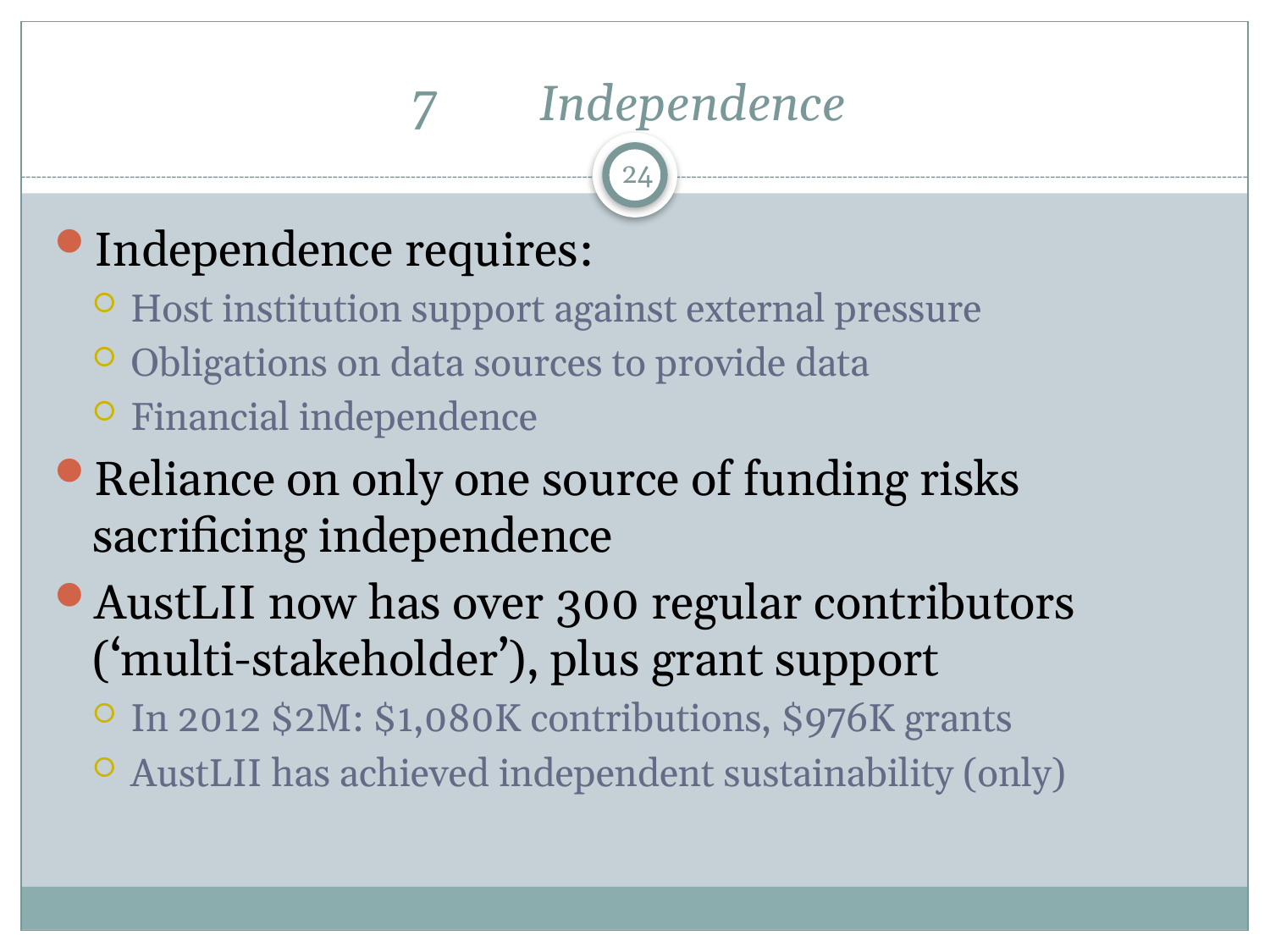

# 7	Independence
24
Independence requires:
Host institution support against external pressure
Obligations on data sources to provide data
Financial independence
Reliance on only one source of funding risks sacrificing independence
AustLII now has over 300 regular contributors (‘multi-stakeholder’), plus grant support
In 2012 $2M: $1,080K contributions, $976K grants
AustLII has achieved independent sustainability (only)